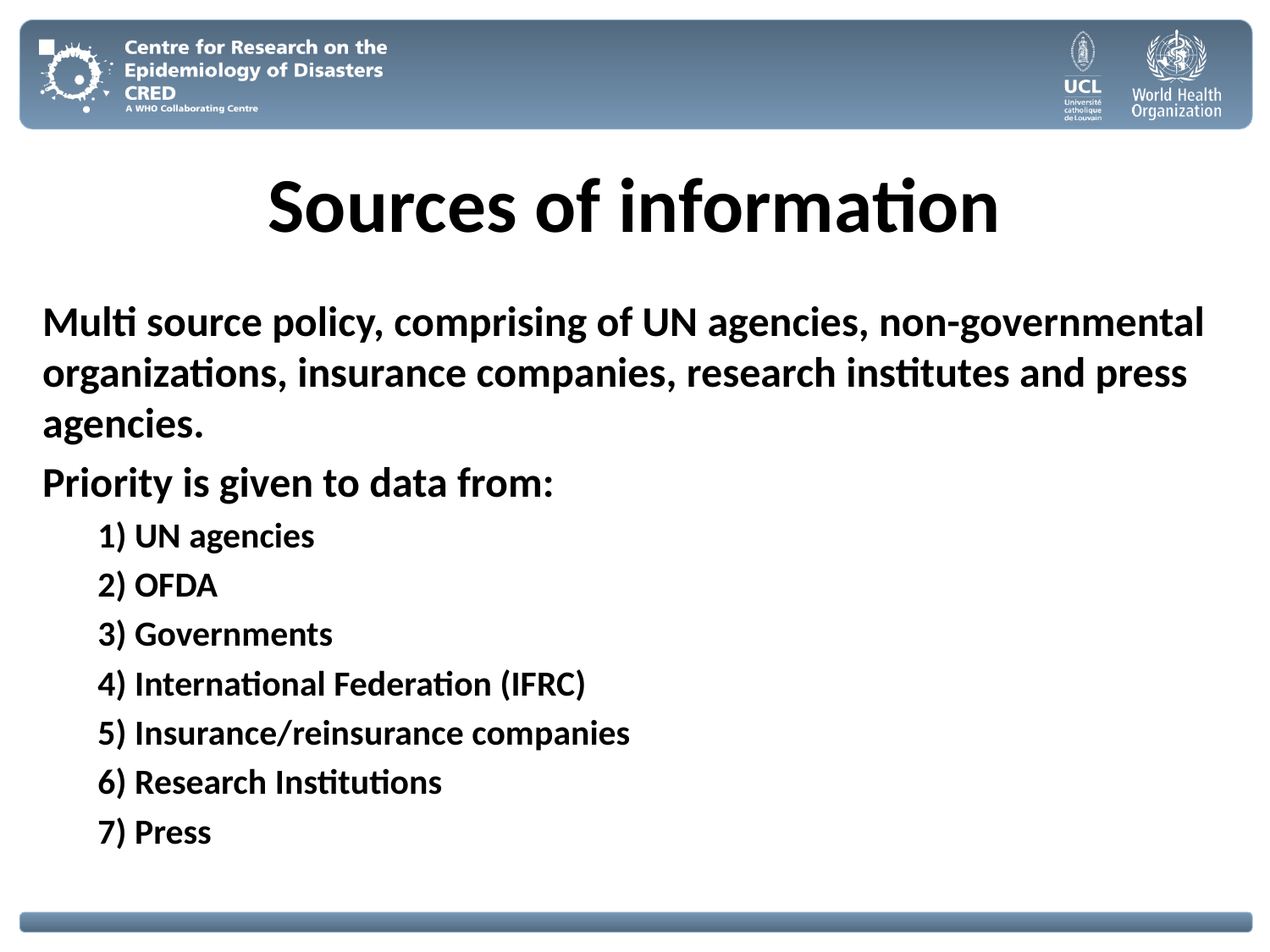

# Sources of information
Multi source policy, comprising of UN agencies, non-governmental organizations, insurance companies, research institutes and press agencies.
Priority is given to data from:
1) UN agencies
2) OFDA
3) Governments
4) International Federation (IFRC)
5) Insurance/reinsurance companies
6) Research Institutions
7) Press